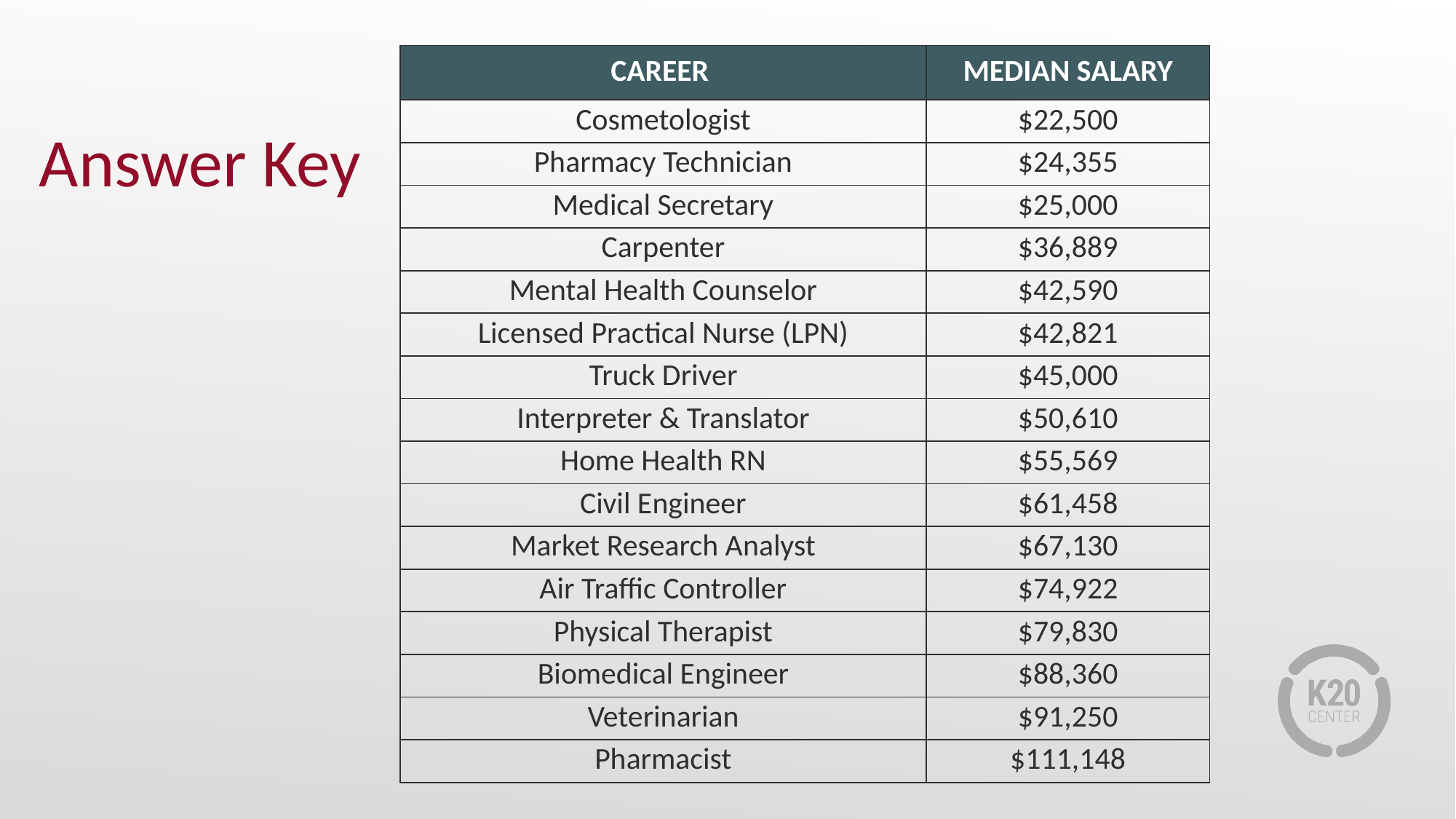

| CAREER | MEDIAN SALARY |
| --- | --- |
| Cosmetologist | $22,500 |
| Pharmacy Technician | $24,355 |
| Medical Secretary | $25,000 |
| Carpenter | $36,889 |
| Mental Health Counselor | $42,590 |
| Licensed Practical Nurse (LPN) | $42,821 |
| Truck Driver | $45,000 |
| Interpreter & Translator | $50,610 |
| Home Health RN | $55,569 |
| Civil Engineer | $61,458 |
| Market Research Analyst | $67,130 |
| Air Traffic Controller | $74,922 |
| Physical Therapist | $79,830 |
| Biomedical Engineer | $88,360 |
| Veterinarian | $91,250 |
| Pharmacist | $111,148 |
# Answer Key